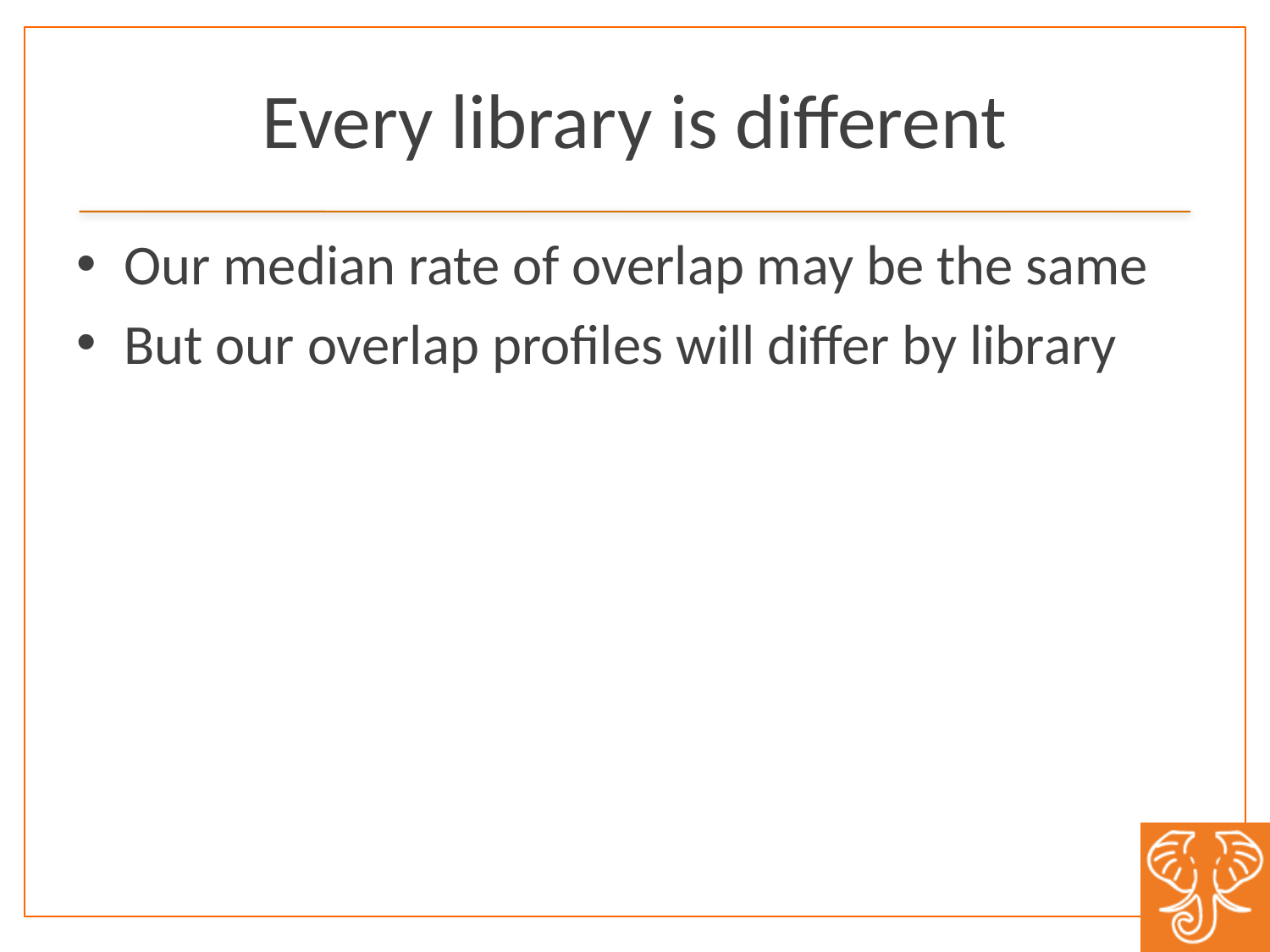

# Every library is different
Our median rate of overlap may be the same
But our overlap profiles will differ by library